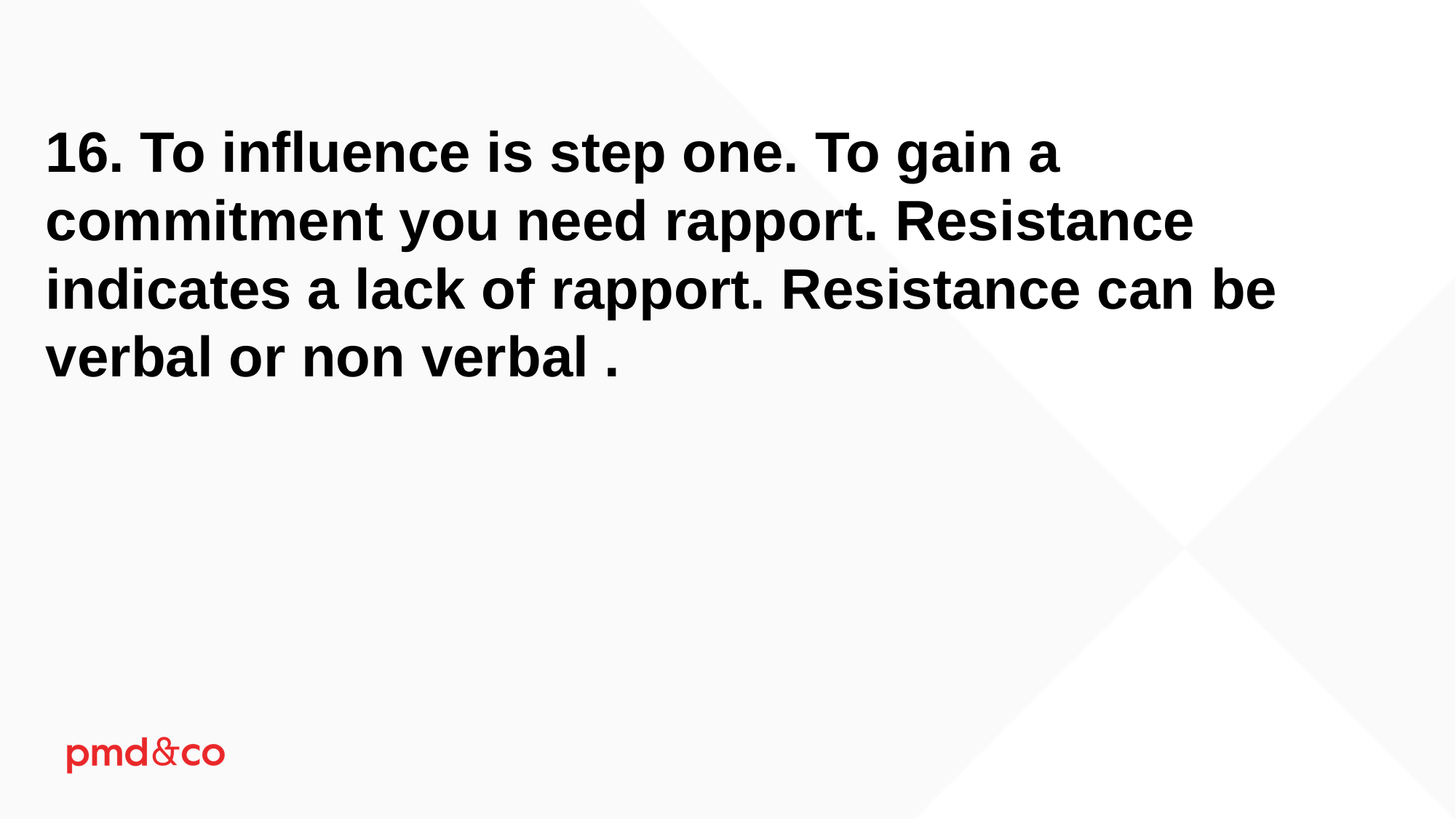

16. To influence is step one. To gain a commitment you need rapport. Resistance indicates a lack of rapport. Resistance can be verbal or non verbal .